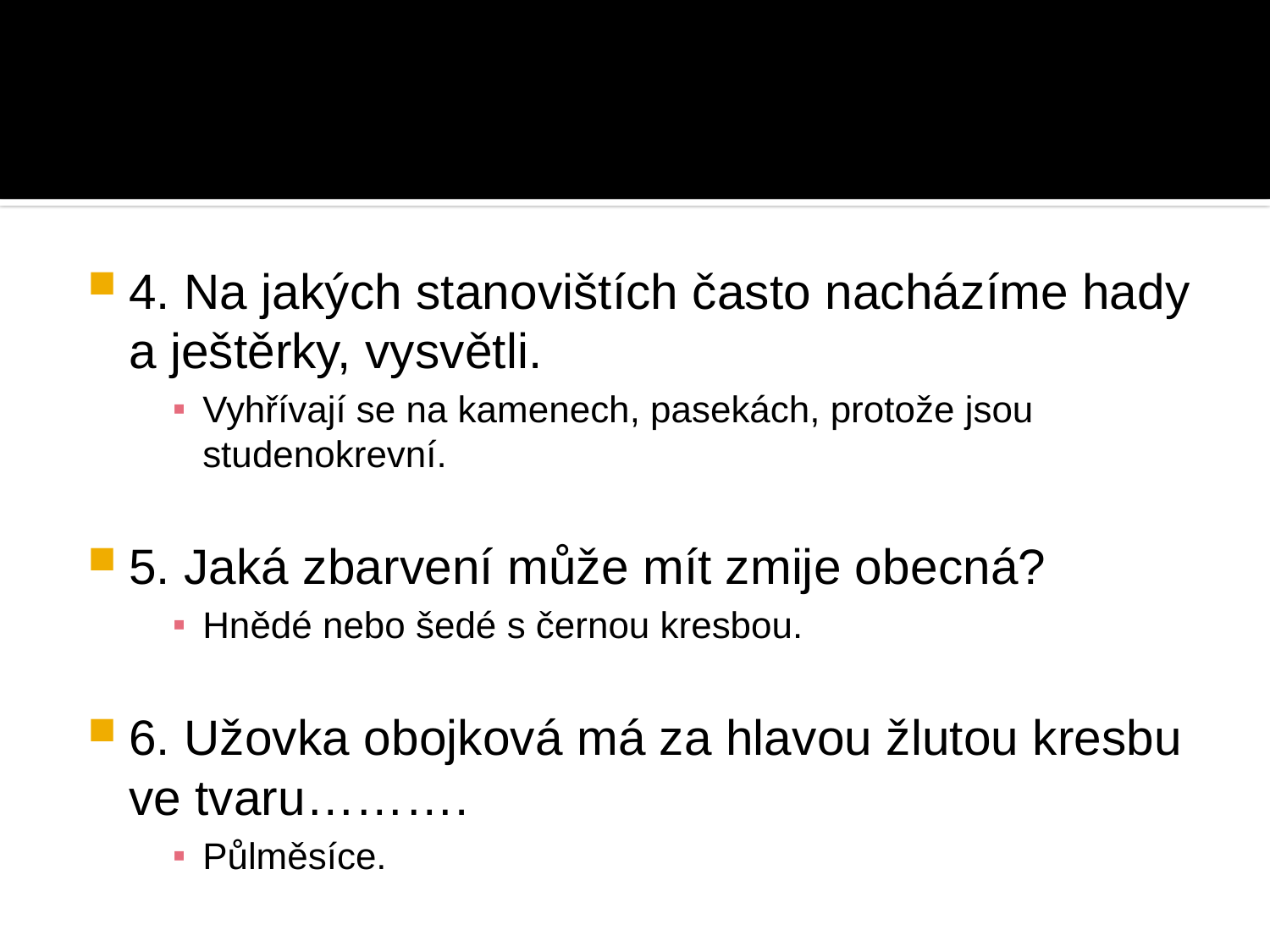

#
4. Na jakých stanovištích často nacházíme hady a ještěrky, vysvětli.
Vyhřívají se na kamenech, pasekách, protože jsou studenokrevní.

5. Jaká zbarvení může mít zmije obecná?
Hnědé nebo šedé s černou kresbou.

6. Užovka obojková má za hlavou žlutou kresbu ve tvaru……….
Půlměsíce.